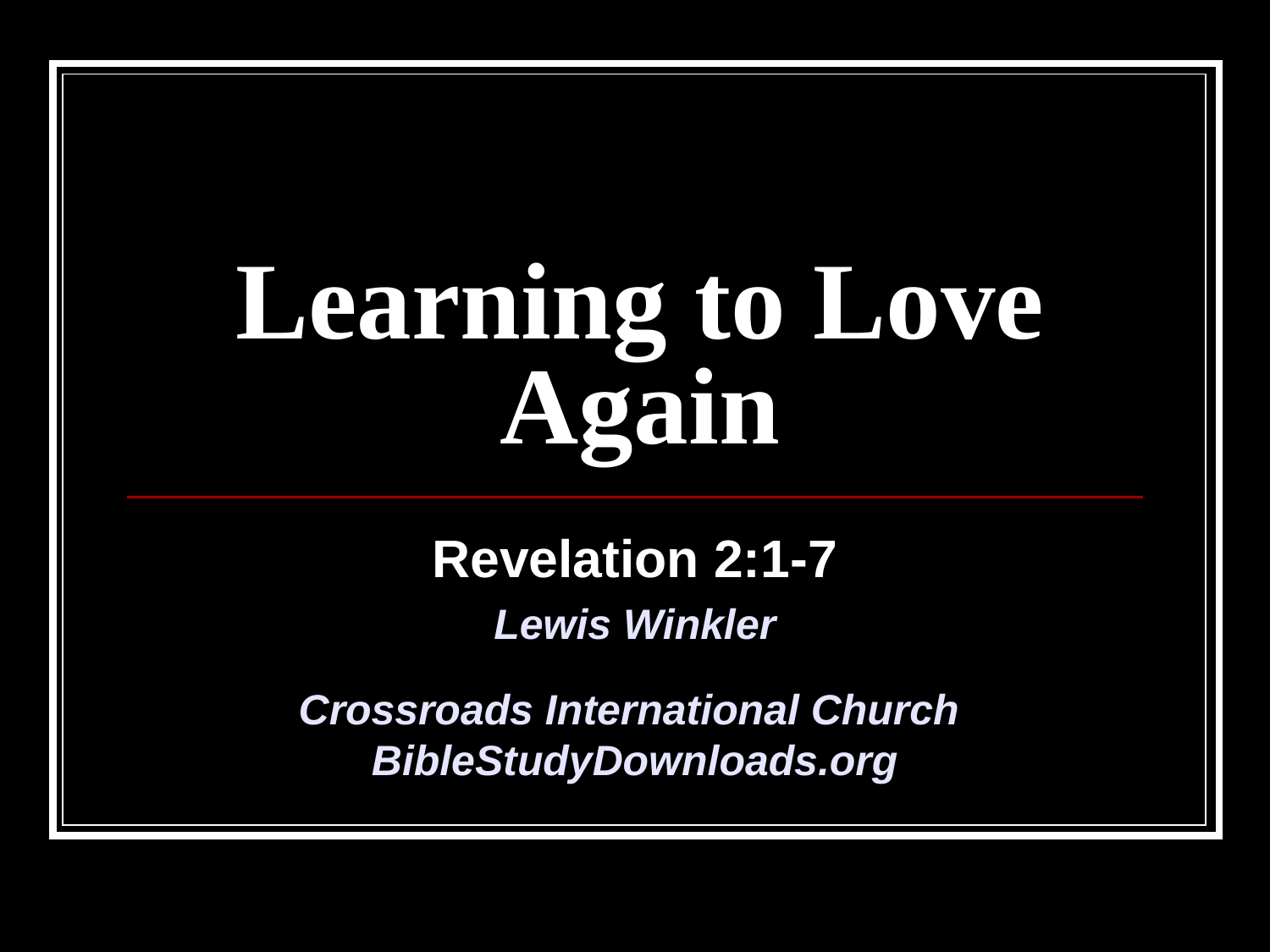

# Learning to Love Again
Revelation 2:1-7
Lewis Winkler
Crossroads International Church
BibleStudyDownloads.org